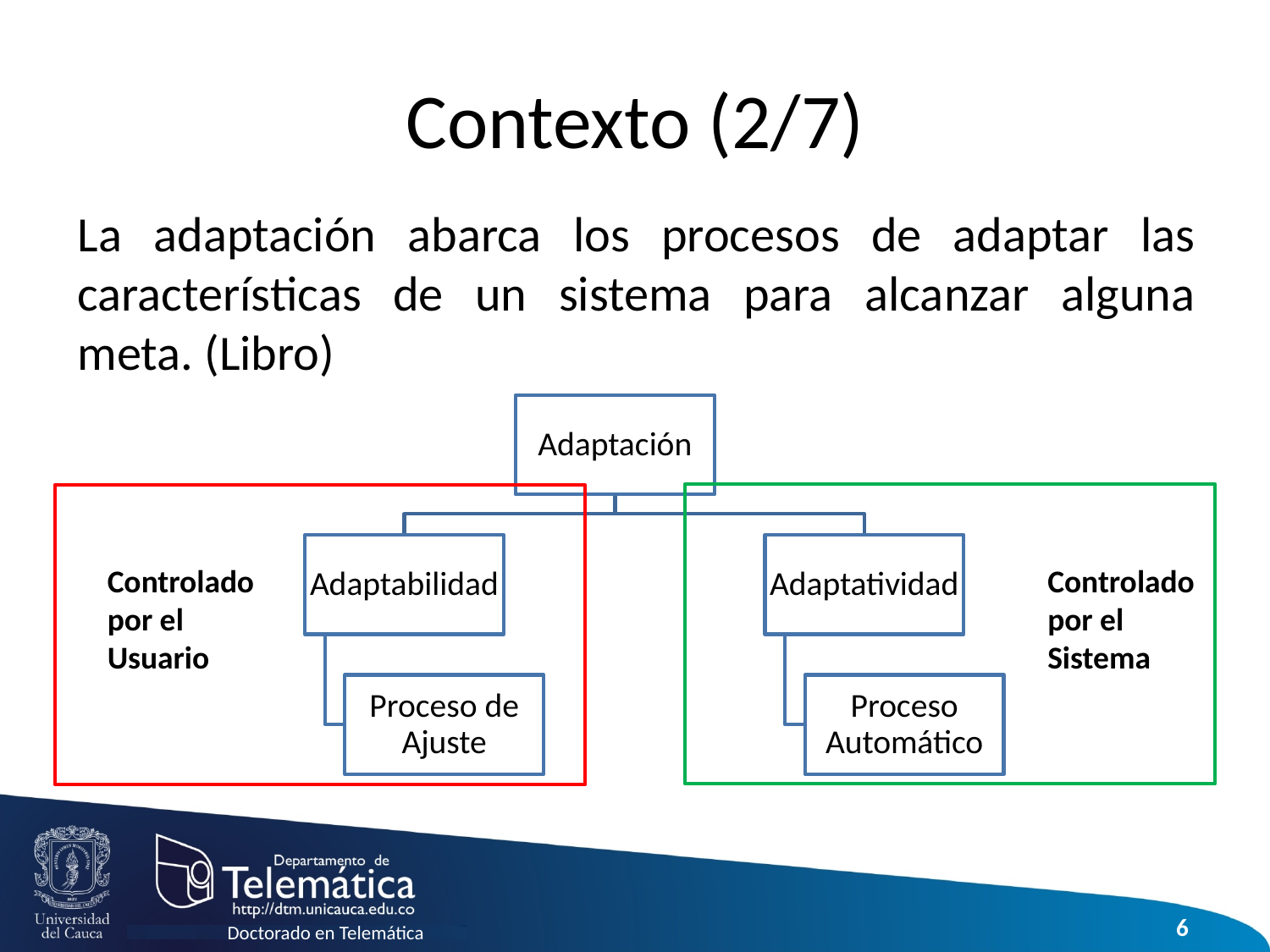

# Contexto (2/7)
La adaptación abarca los procesos de adaptar las características de un sistema para alcanzar alguna meta. (Libro)

Adaptación
Adaptabilidad
Proceso de Ajuste
Adaptatividad
Proceso Automático

Controlado por el Usuario
Controlado por el Sistema
6